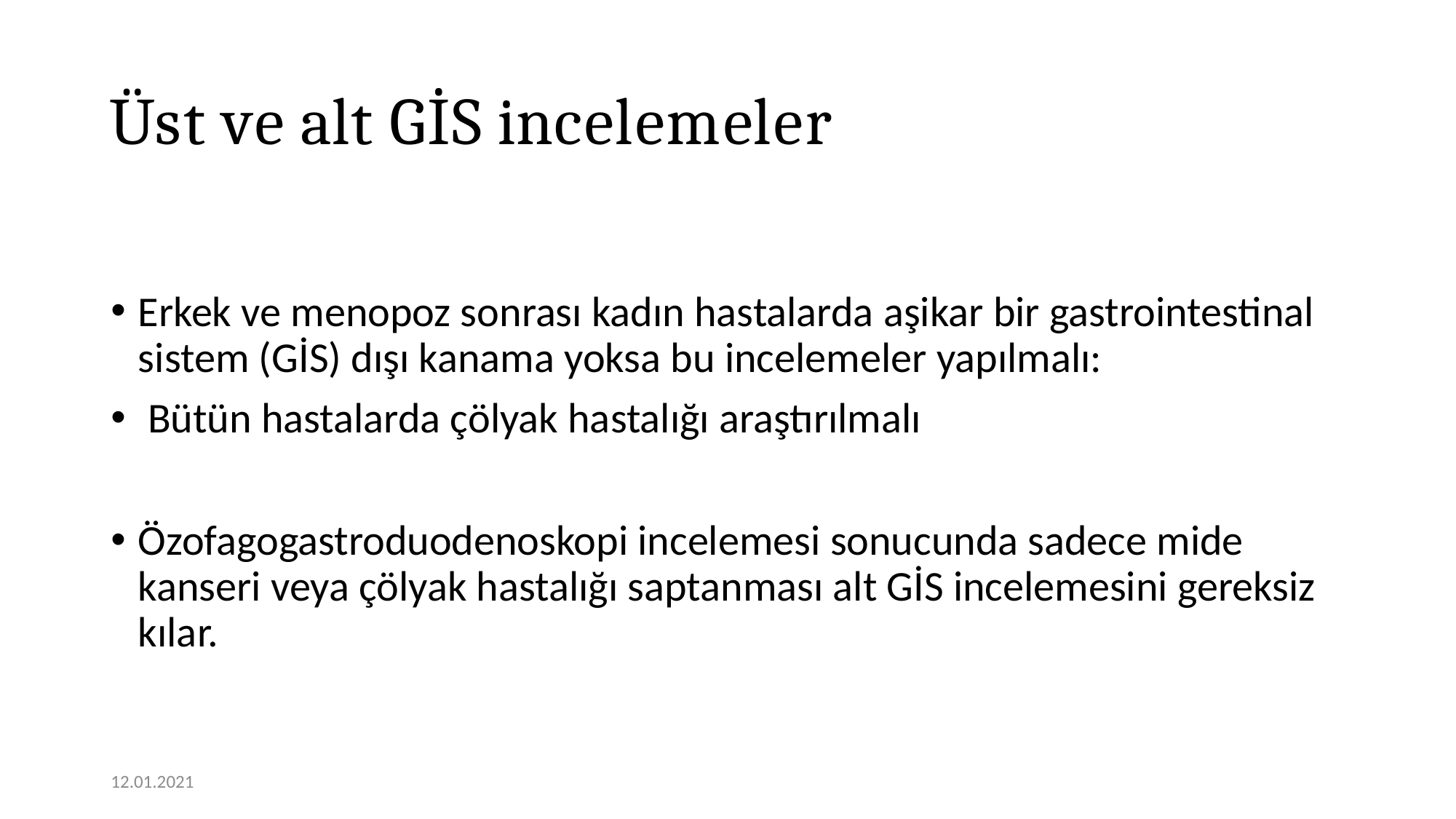

# Üst ve alt GİS incelemeler

Erkek ve menopoz sonrası kadın hastalarda aşikar bir gastrointestinal sistem (GİS) dışı kanama yoksa bu incelemeler yapılmalı:
 Bütün hastalarda çölyak hastalığı araştırılmalı

Özofagogastroduodenoskopi incelemesi sonucunda sadece mide kanseri veya çölyak hastalığı saptanması alt GİS incelemesini gereksiz kılar.

12.01.2021